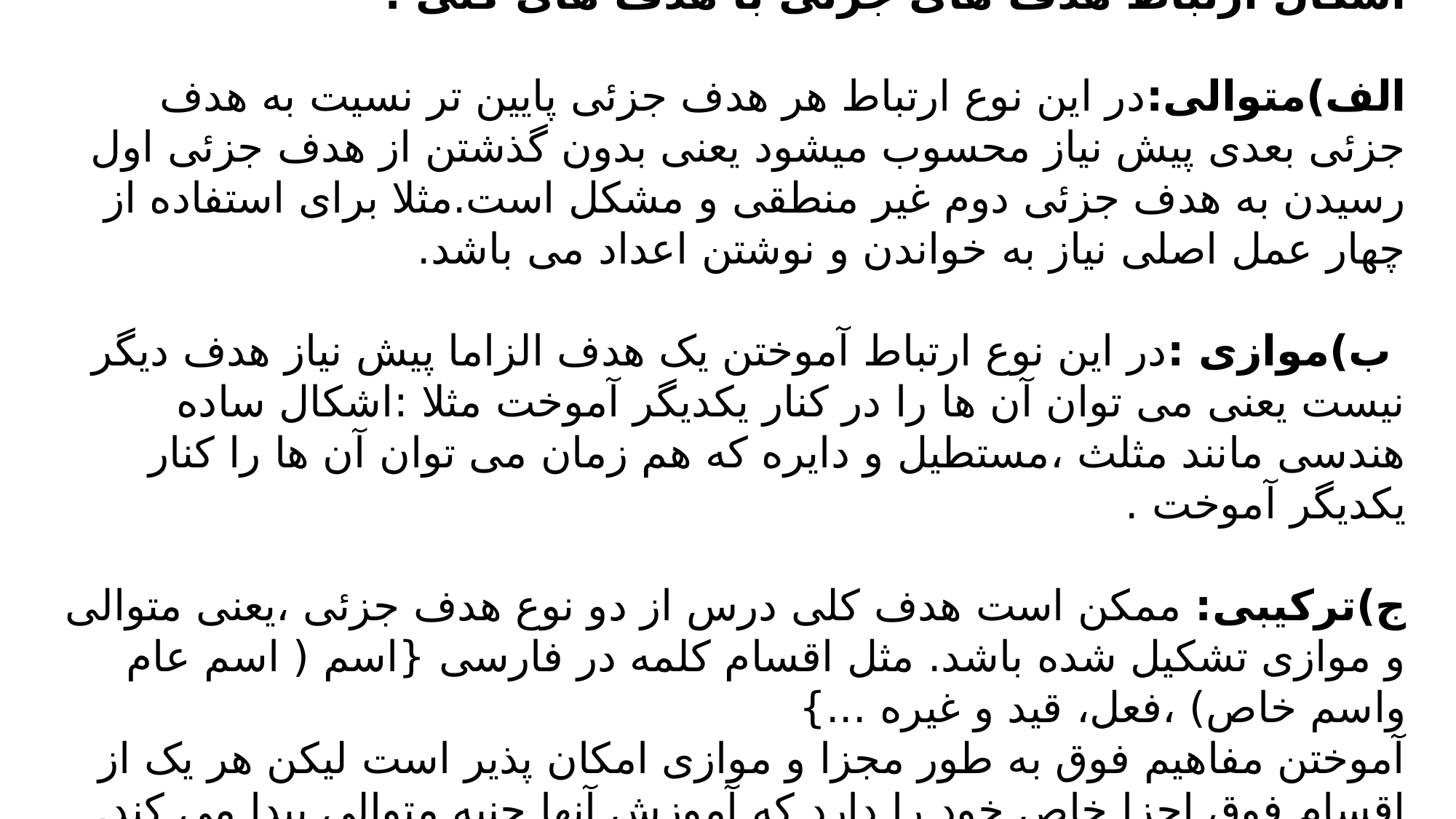

اشکال ارتباط هدف های جزئی با هدف های کلی :

الف)متوالی:در این نوع ارتباط هر هدف جزئی پایین تر نسیت به هدف جزئی بعدی پیش نیاز محسوب میشود یعنی بدون گذشتن از هدف جزئی اول رسیدن به هدف جزئی دوم غیر منطقی و مشکل است.مثلا برای استفاده از چهار عمل اصلی نیاز به خواندن و نوشتن اعداد می باشد.

 ب)موازی :در این نوع ارتباط آموختن یک هدف الزاما پیش نیاز هدف دیگر نیست یعنی می توان آن ها را در کنار یکدیگر آموخت مثلا :اشکال ساده هندسی مانند مثلث ،مستطیل و دایره که هم زمان می توان آن ها را کنار یکدیگر آموخت .

ج)ترکیبی: ممکن است هدف کلی درس از دو نوع هدف جزئی ،یعنی متوالی و موازی تشکیل شده باشد. مثل اقسام کلمه در فارسی {اسم ( اسم عام واسم خاص) ،فعل، قید و غیره ...}
آموختن مفاهیم فوق به طور مجزا و موازی امکان پذیر است لیکن هر یک از اقسام فوق اجزا خاص خود را دارد که آموزش آنها جنبه متوالی پیدا می کند.

#